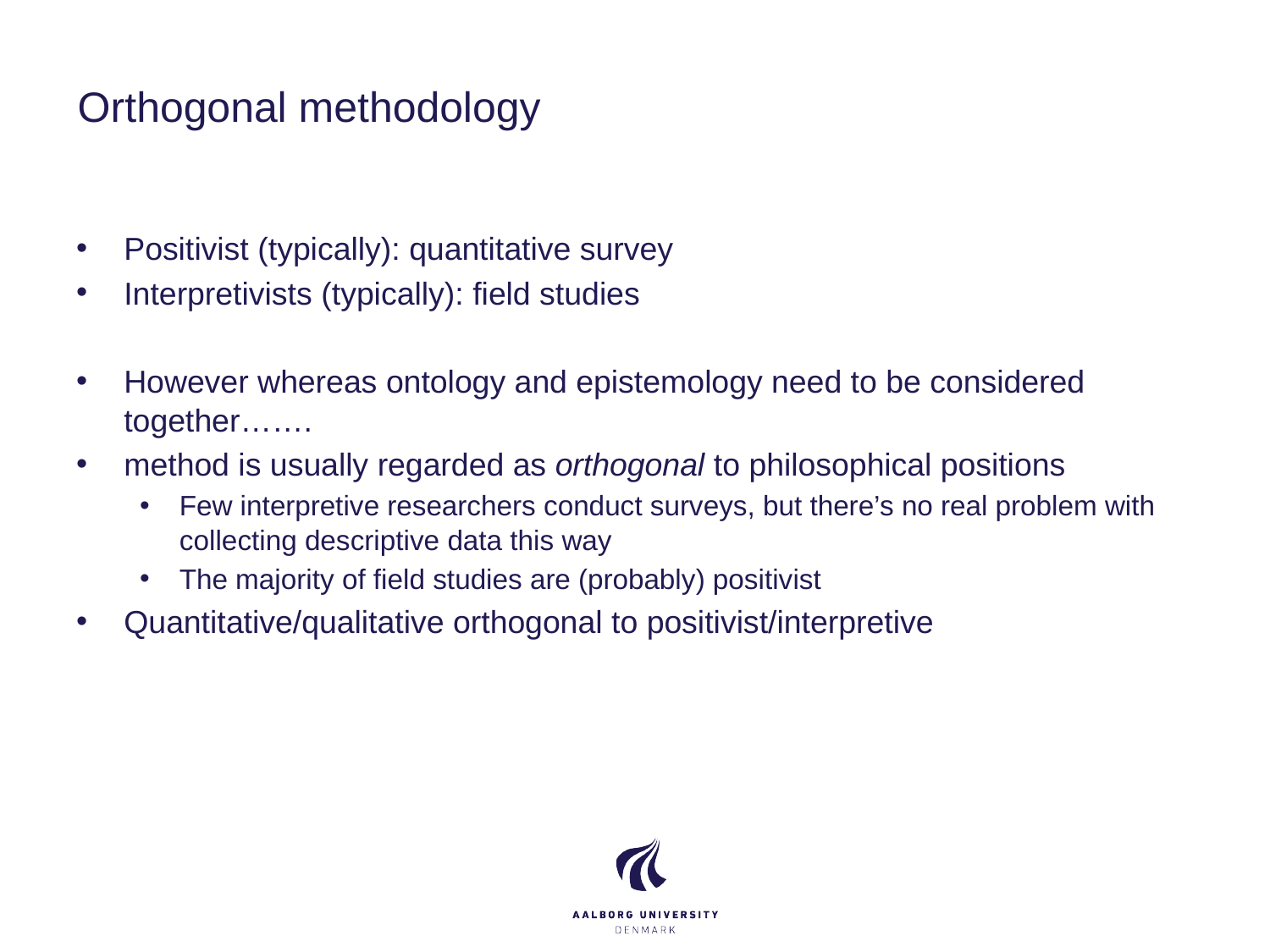

# Orthogonal methodology
Positivist (typically): quantitative survey
Interpretivists (typically): field studies

However whereas ontology and epistemology need to be considered together…….
method is usually regarded as orthogonal to philosophical positions
Few interpretive researchers conduct surveys, but there’s no real problem with collecting descriptive data this way
The majority of field studies are (probably) positivist
Quantitative/qualitative orthogonal to positivist/interpretive